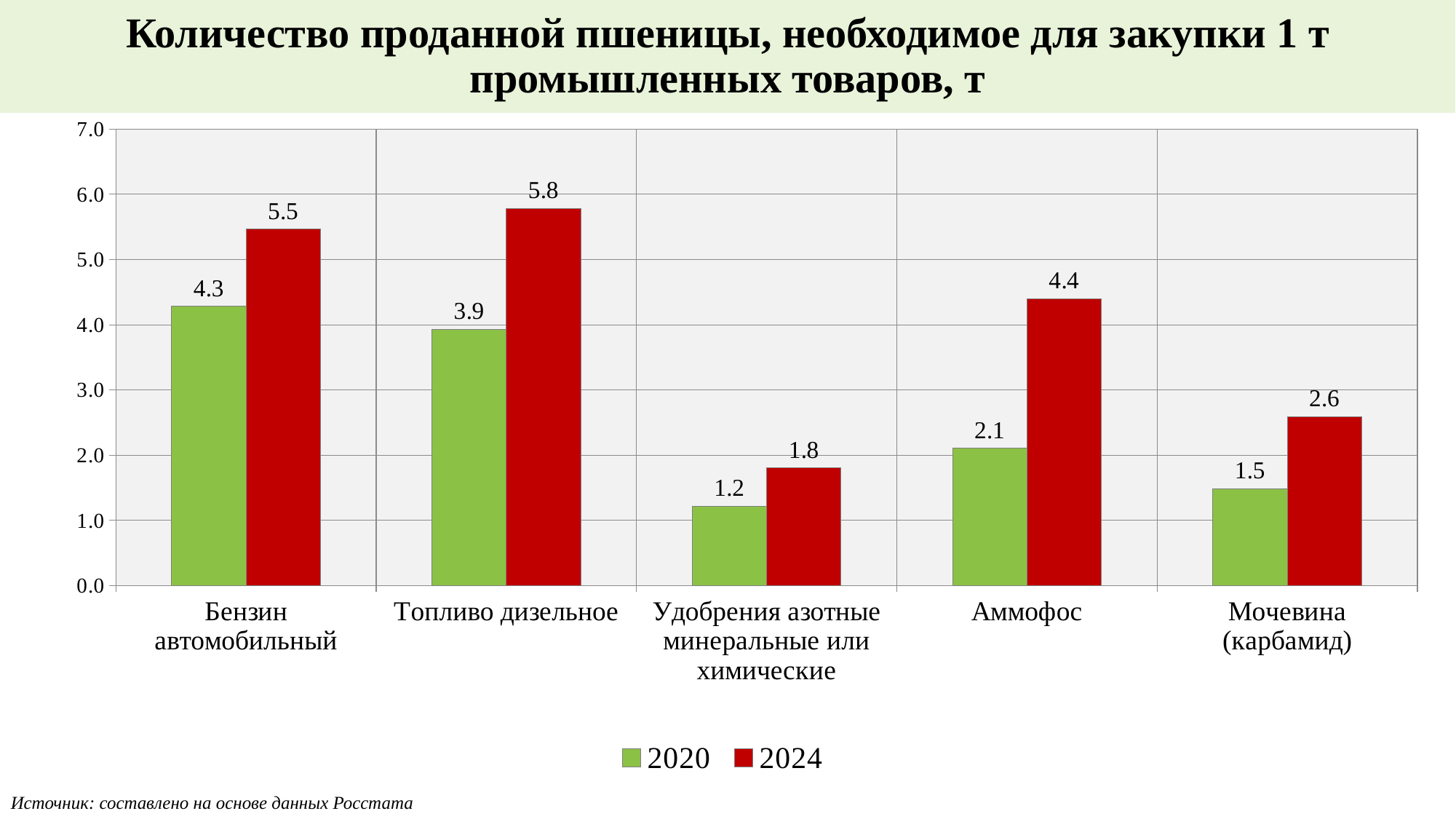

Количество проданной пшеницы, необходимое для закупки 1 т промышленных товаров, т

### Chart

| Category | 2020 | 2024 |
|---|---|---|
| Бензин автомобильный | 4.283583150457285 | 5.467845746753981 |
| Топливо дизельное | 3.926831061748649 | 5.786298788762167 |
| Удобрения азотные минеральные или химические | 1.220544428666903 | 1.8033127786387635 |
| Аммофос | 2.106223069016848 | 4.400855099880393 |
| Мочевина (карбамид) | 1.4876744539454656 | 2.592623108148091 |
Источник: составлено на основе данных Росстата